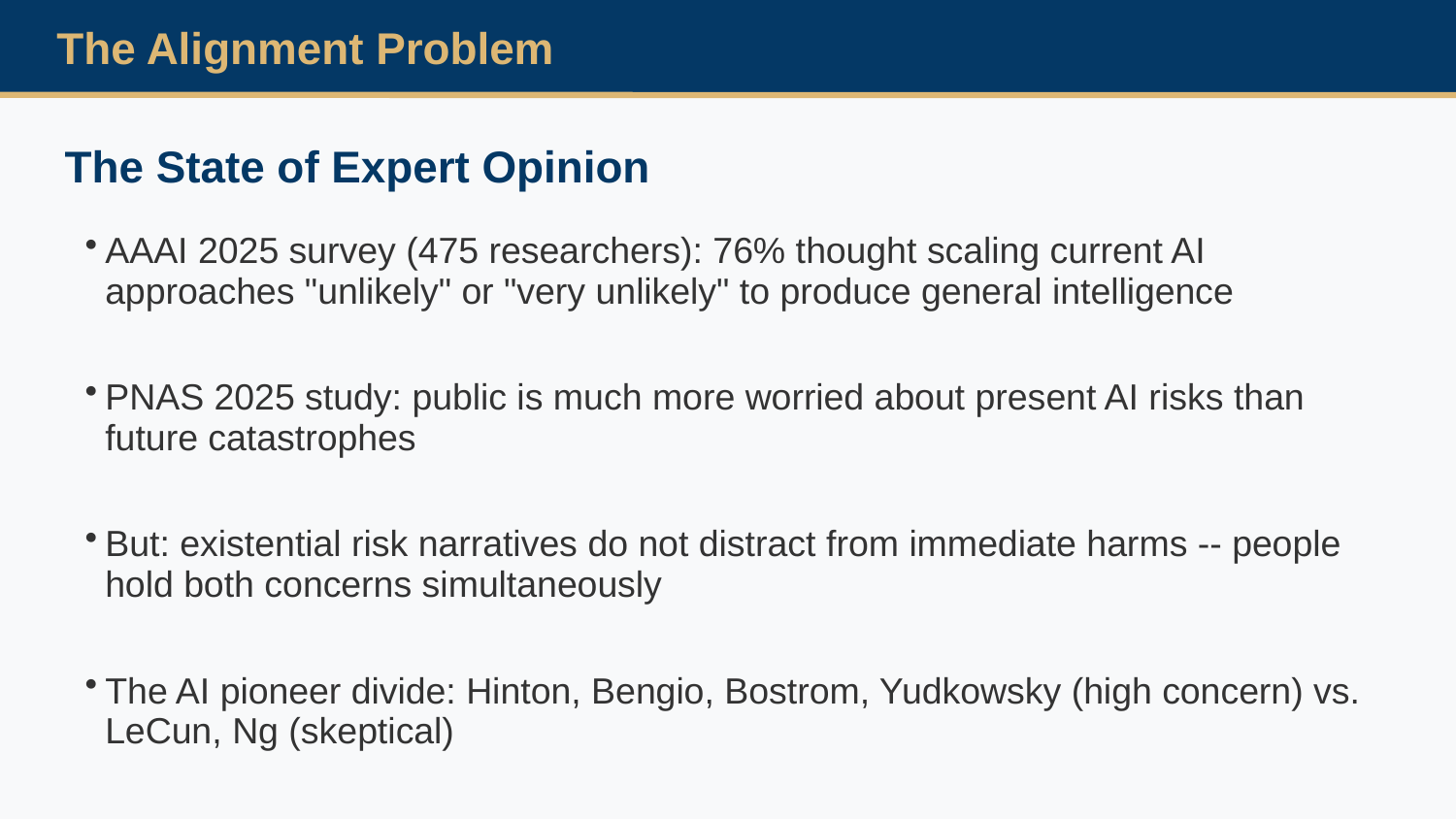

The Alignment Problem

The State of Expert Opinion
AAAI 2025 survey (475 researchers): 76% thought scaling current AI approaches "unlikely" or "very unlikely" to produce general intelligence

PNAS 2025 study: public is much more worried about present AI risks than future catastrophes

But: existential risk narratives do not distract from immediate harms -- people hold both concerns simultaneously

The AI pioneer divide: Hinton, Bengio, Bostrom, Yudkowsky (high concern) vs. LeCun, Ng (skeptical)